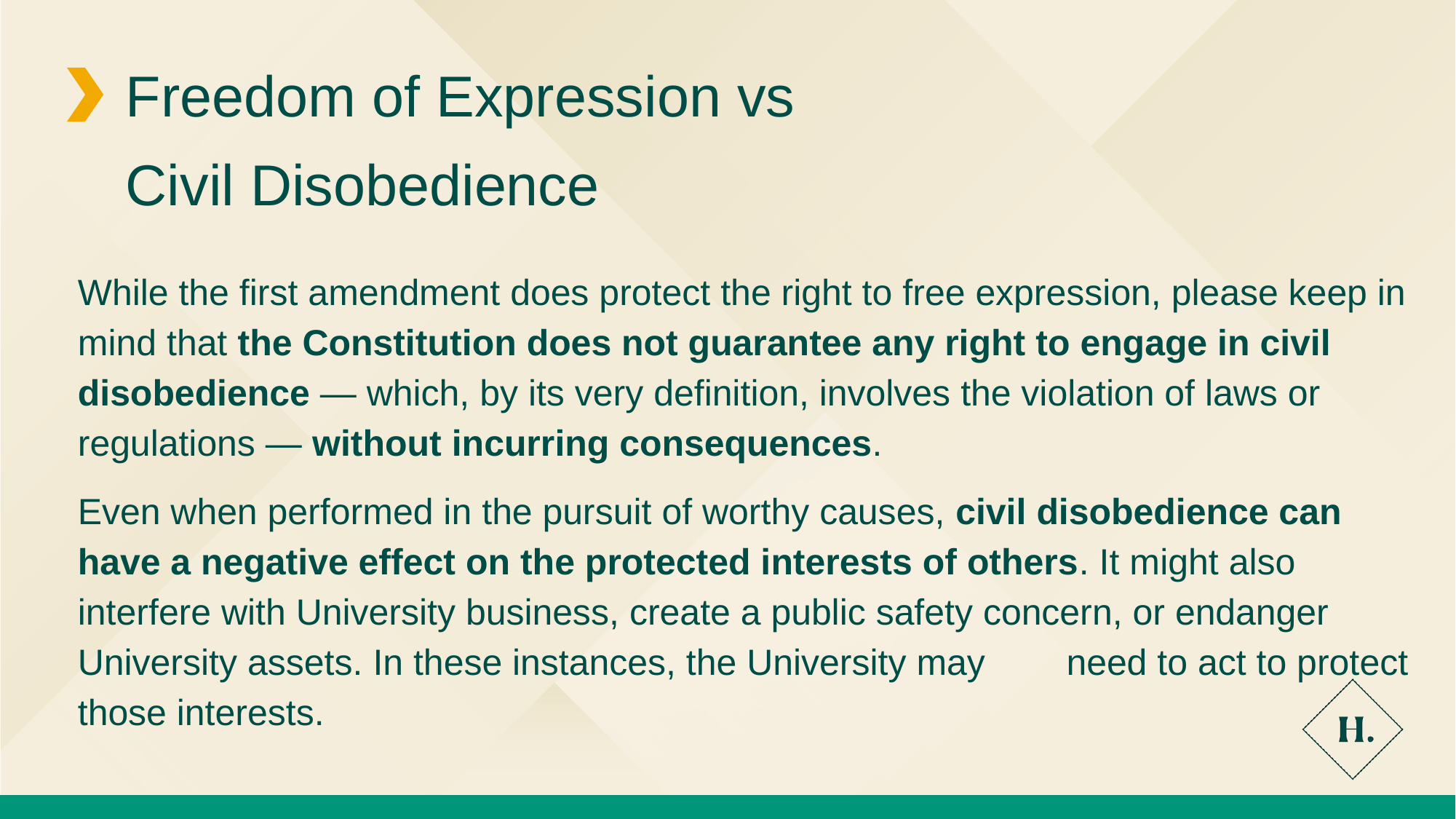

Freedom of Expression vs
Civil Disobedience

While the first amendment does protect the right to free expression, please keep in mind that the Constitution does not guarantee any right to engage in civil disobedience — which, by its very definition, involves the violation of laws or regulations — without incurring consequences.
Even when performed in the pursuit of worthy causes, civil disobedience can have a negative effect on the protected interests of others. It might also interfere with University business, create a public safety concern, or endanger University assets. In these instances, the University may        need to act to protect those interests.